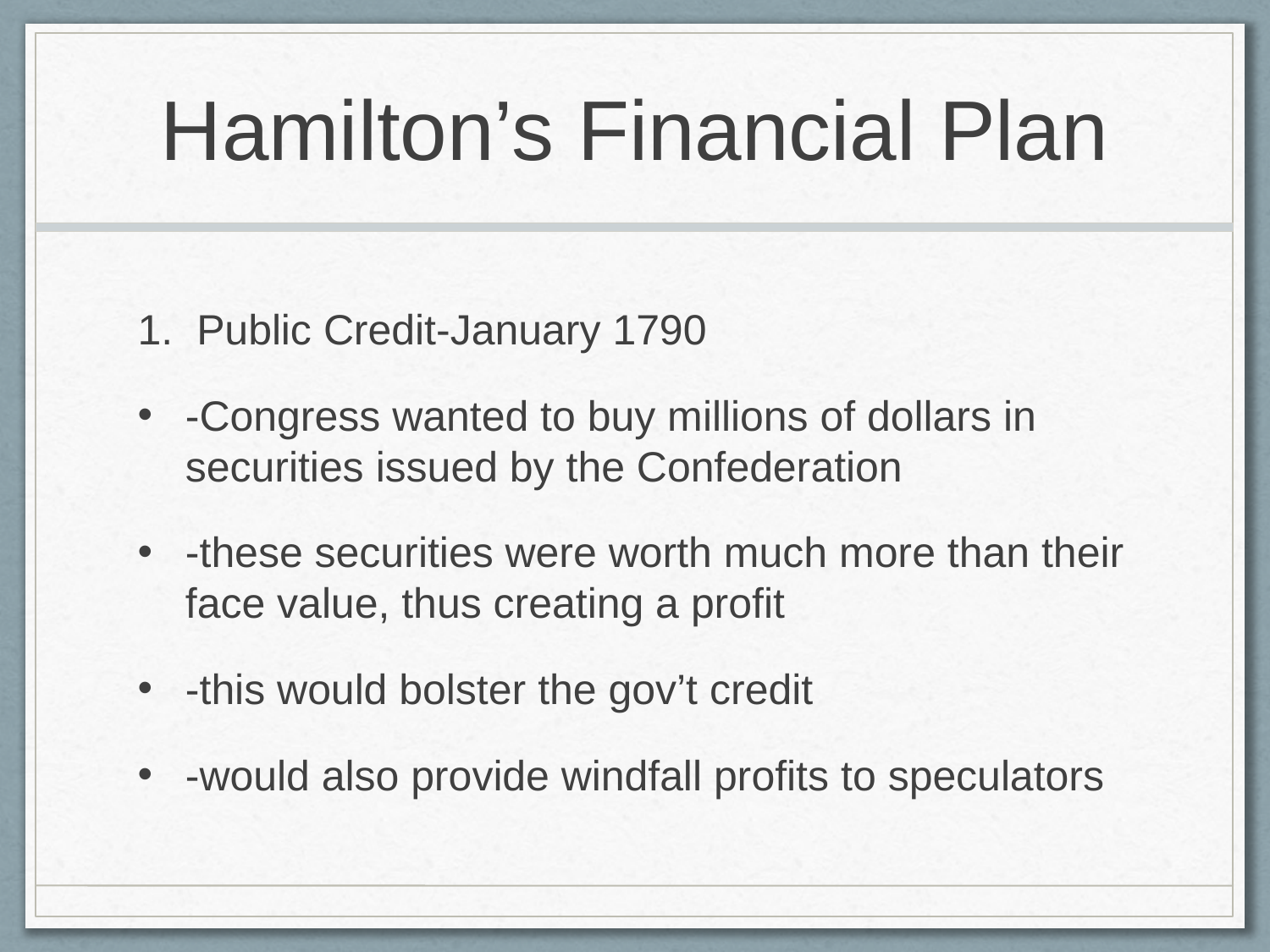

# Hamilton’s Financial Plan
1.  Public Credit-January 1790
-Congress wanted to buy millions of dollars in securities issued by the Confederation
-these securities were worth much more than their face value, thus creating a profit
-this would bolster the gov’t credit
-would also provide windfall profits to speculators